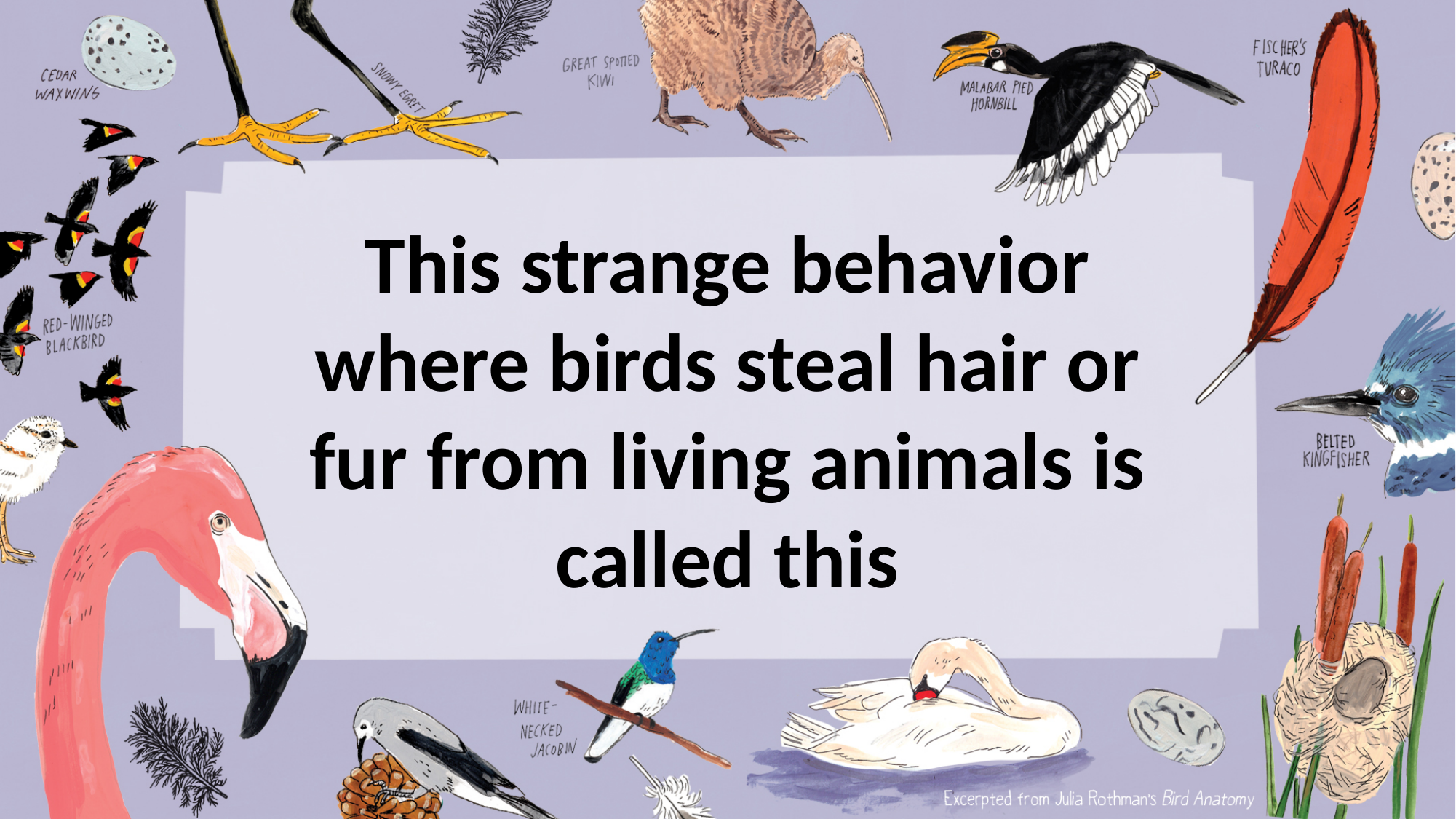

This strange behavior where birds steal hair or fur from living animals is called this